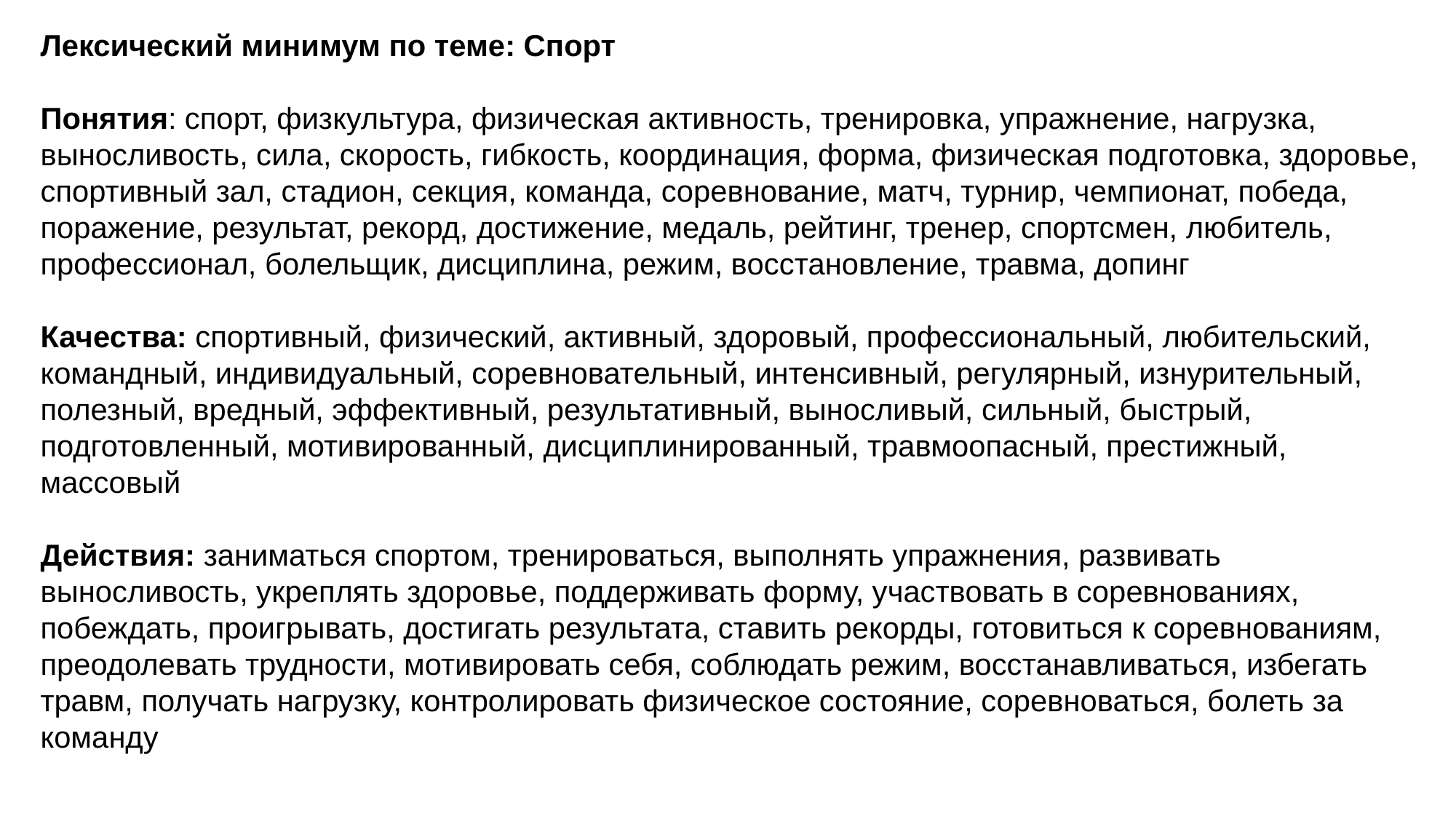

Лексический минимум по теме: Спорт

Понятия: спорт, физкультура, физическая активность, тренировка, упражнение, нагрузка, выносливость, сила, скорость, гибкость, координация, форма, физическая подготовка, здоровье, спортивный зал, стадион, секция, команда, соревнование, матч, турнир, чемпионат, победа, поражение, результат, рекорд, достижение, медаль, рейтинг, тренер, спортсмен, любитель, профессионал, болельщик, дисциплина, режим, восстановление, травма, допинг

Качества: спортивный, физический, активный, здоровый, профессиональный, любительский, командный, индивидуальный, соревновательный, интенсивный, регулярный, изнурительный, полезный, вредный, эффективный, результативный, выносливый, сильный, быстрый, подготовленный, мотивированный, дисциплинированный, травмоопасный, престижный, массовый

Действия: заниматься спортом, тренироваться, выполнять упражнения, развивать выносливость, укреплять здоровье, поддерживать форму, участвовать в соревнованиях, побеждать, проигрывать, достигать результата, ставить рекорды, готовиться к соревнованиям, преодолевать трудности, мотивировать себя, соблюдать режим, восстанавливаться, избегать травм, получать нагрузку, контролировать физическое состояние, соревноваться, болеть за команду